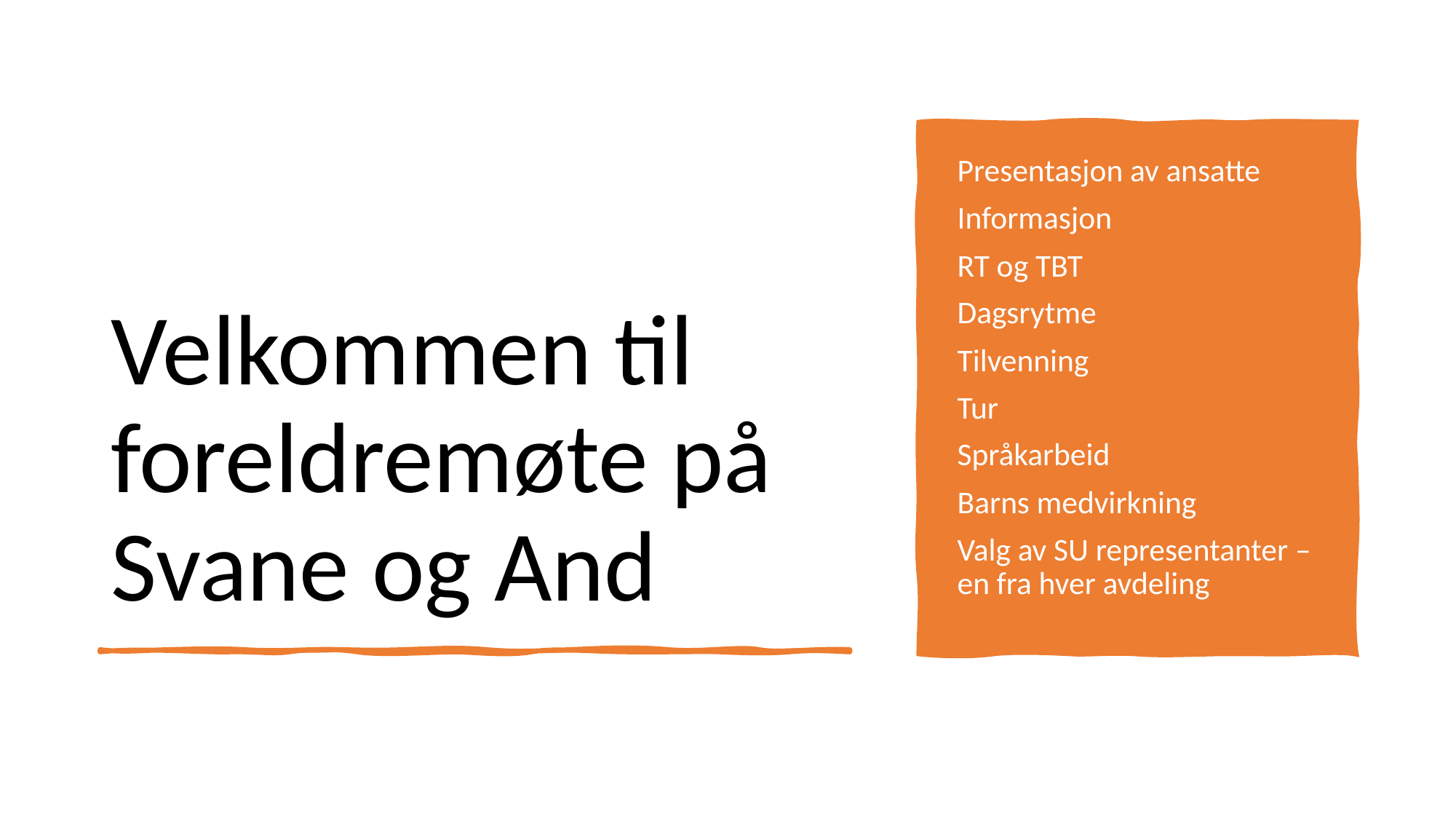

# Velkommen til foreldremøte på Svane og And
Presentasjon av ansatte
Informasjon
RT og TBT
Dagsrytme
Tilvenning
Tur
Språkarbeid
Barns medvirkning
Valg av SU representanter – en fra hver avdeling